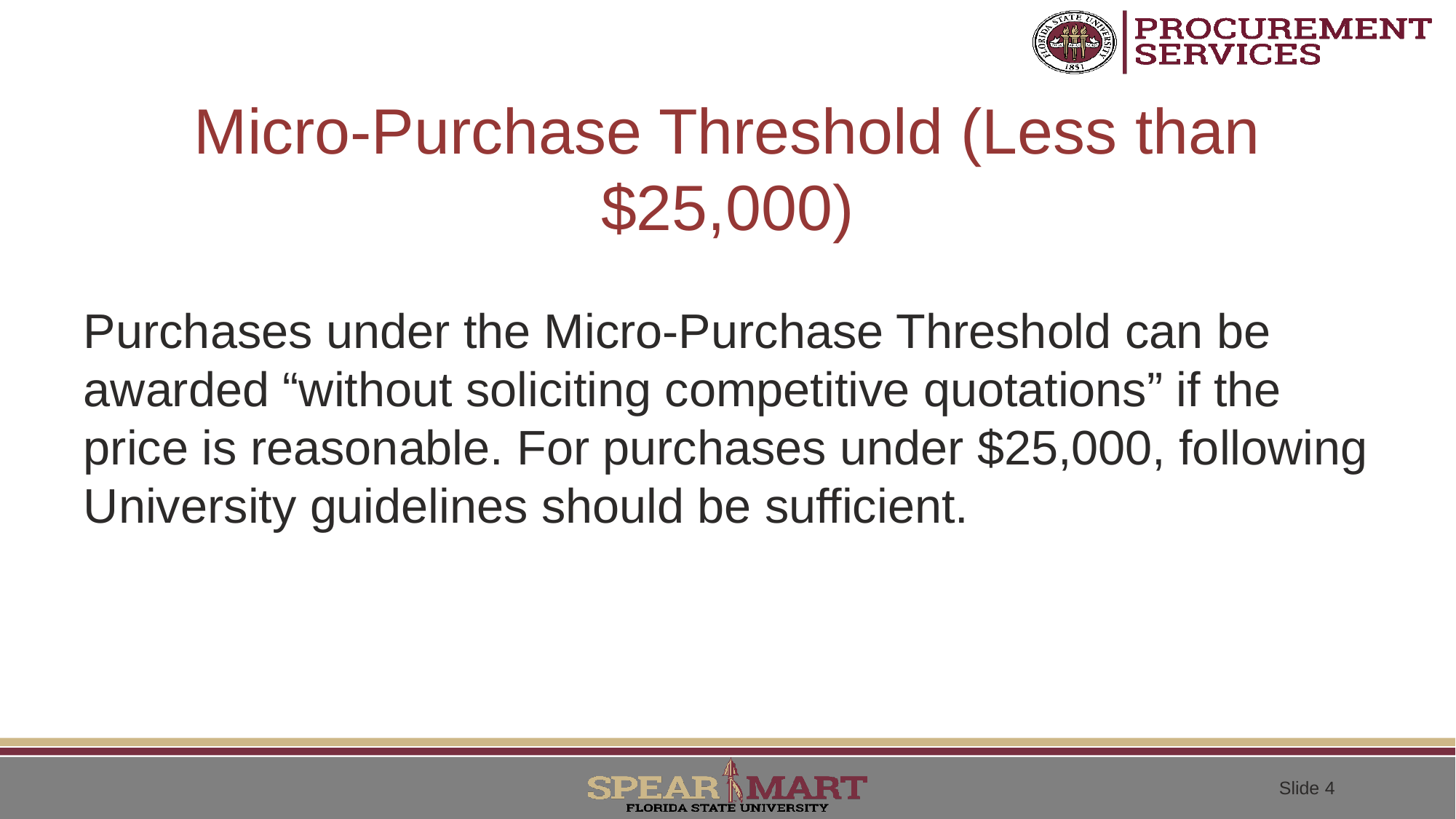

# Micro-Purchase Threshold (Less than $25,000)
Purchases under the Micro-Purchase Threshold can be awarded “without soliciting competitive quotations” if the price is reasonable. For purchases under $25,000, following University guidelines should be sufficient.